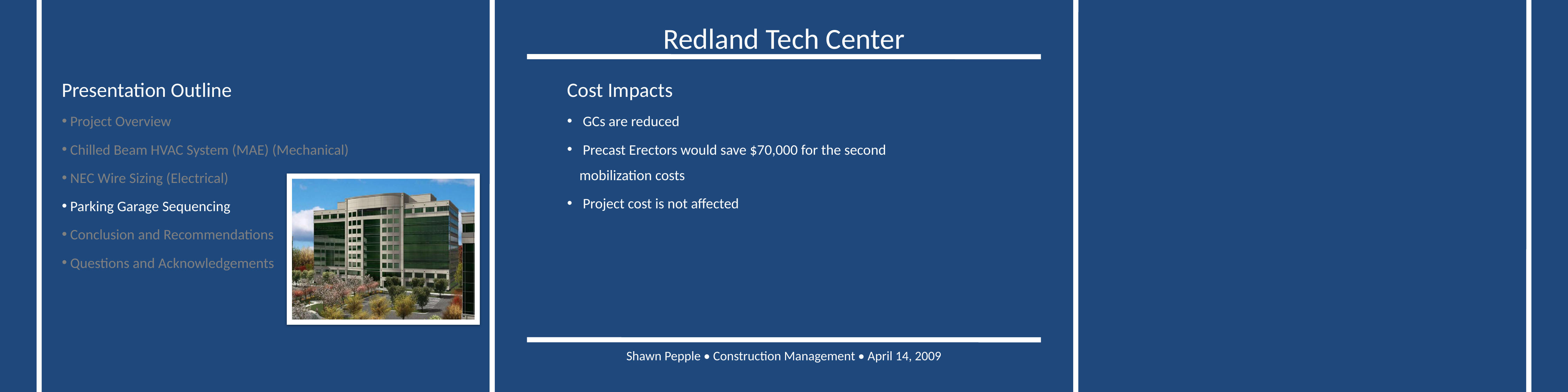

Cost Impacts
 GCs are reduced
 Precast Erectors would save $70,000 for the second mobilization costs
 Project cost is not affected